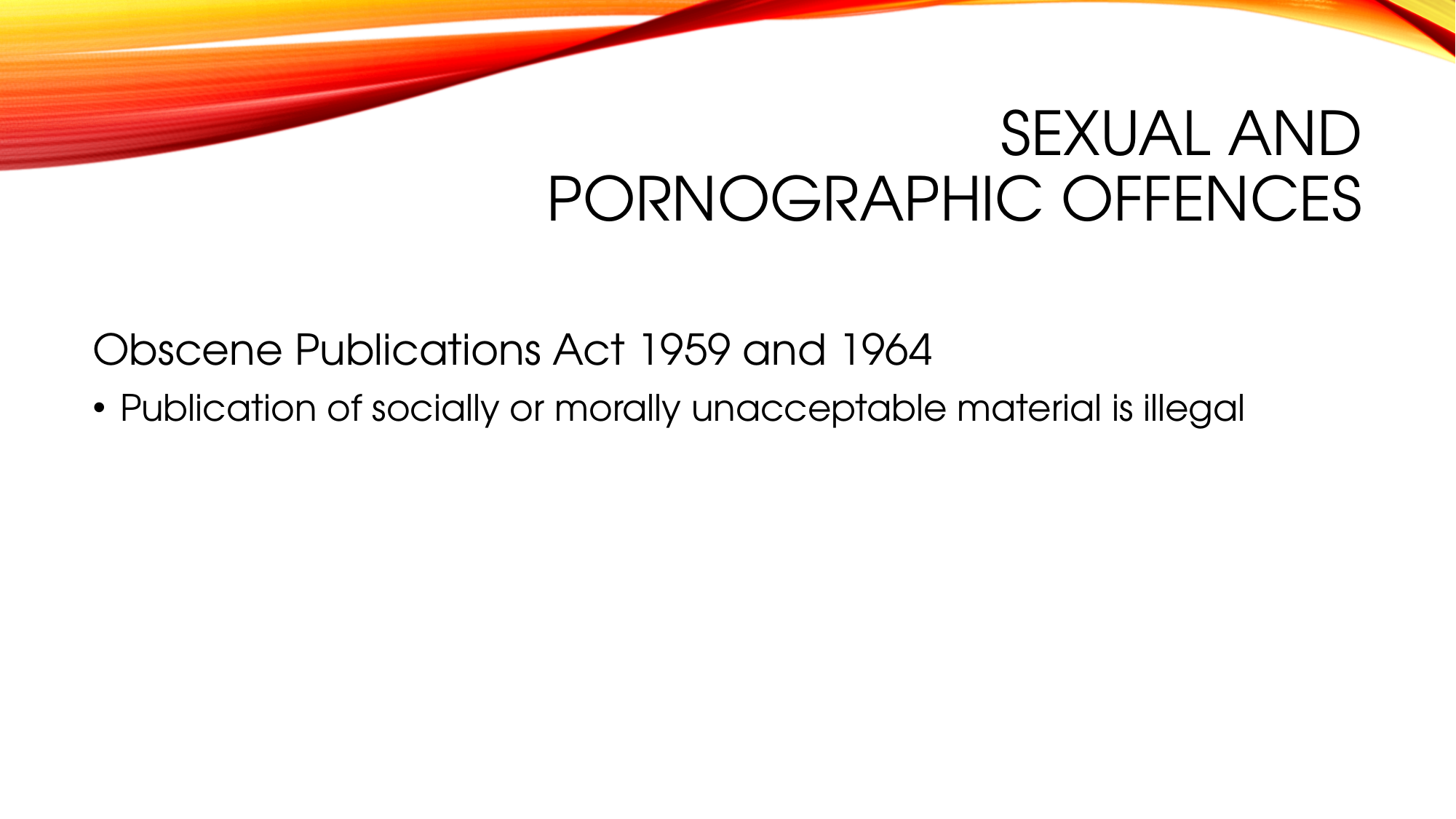

# Sexual and Pornographic Offences
Obscene Publications Act 1959 and 1964
Publication of socially or morally unacceptable material is illegal